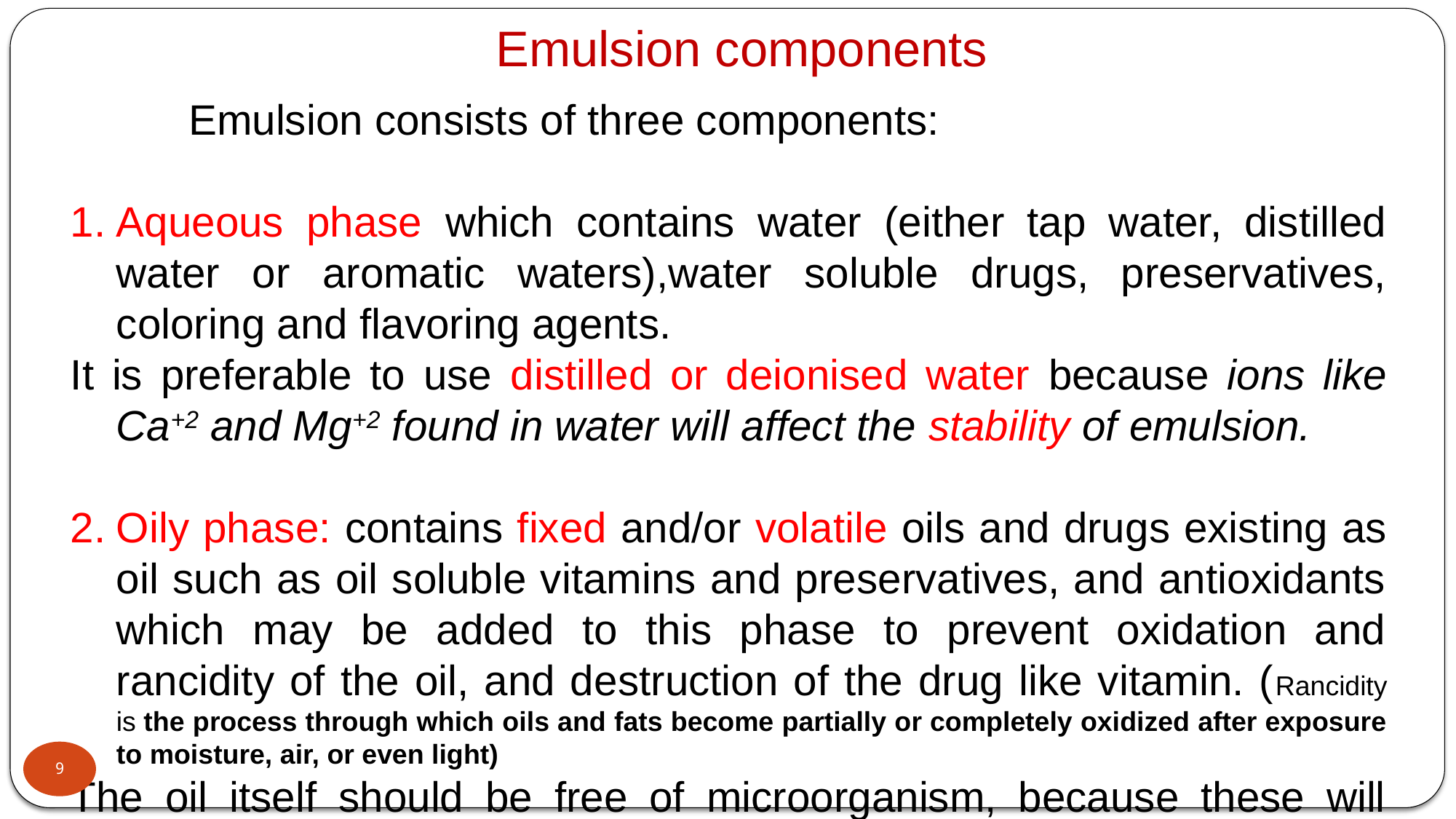

# Emulsion components
          Emulsion consists of three components:

Aqueous phase which contains water (either tap water, distilled water or aromatic waters),water soluble drugs, preservatives, coloring and flavoring agents.
It is preferable to use distilled or deionised water because ions like Ca+2 and Mg+2 found in water will affect the stability of emulsion.

Oily phase: contains fixed and/or volatile oils and drugs existing as oil such as oil soluble vitamins and preservatives, and antioxidants which may be added to this phase to prevent oxidation and rancidity of the oil, and destruction of the drug like vitamin. (Rancidity is the process through which oils and fats become partially or completely oxidized after exposure to moisture, air, or even light)
The oil itself should be free of microorganism, because these will cause rancidity also.
9